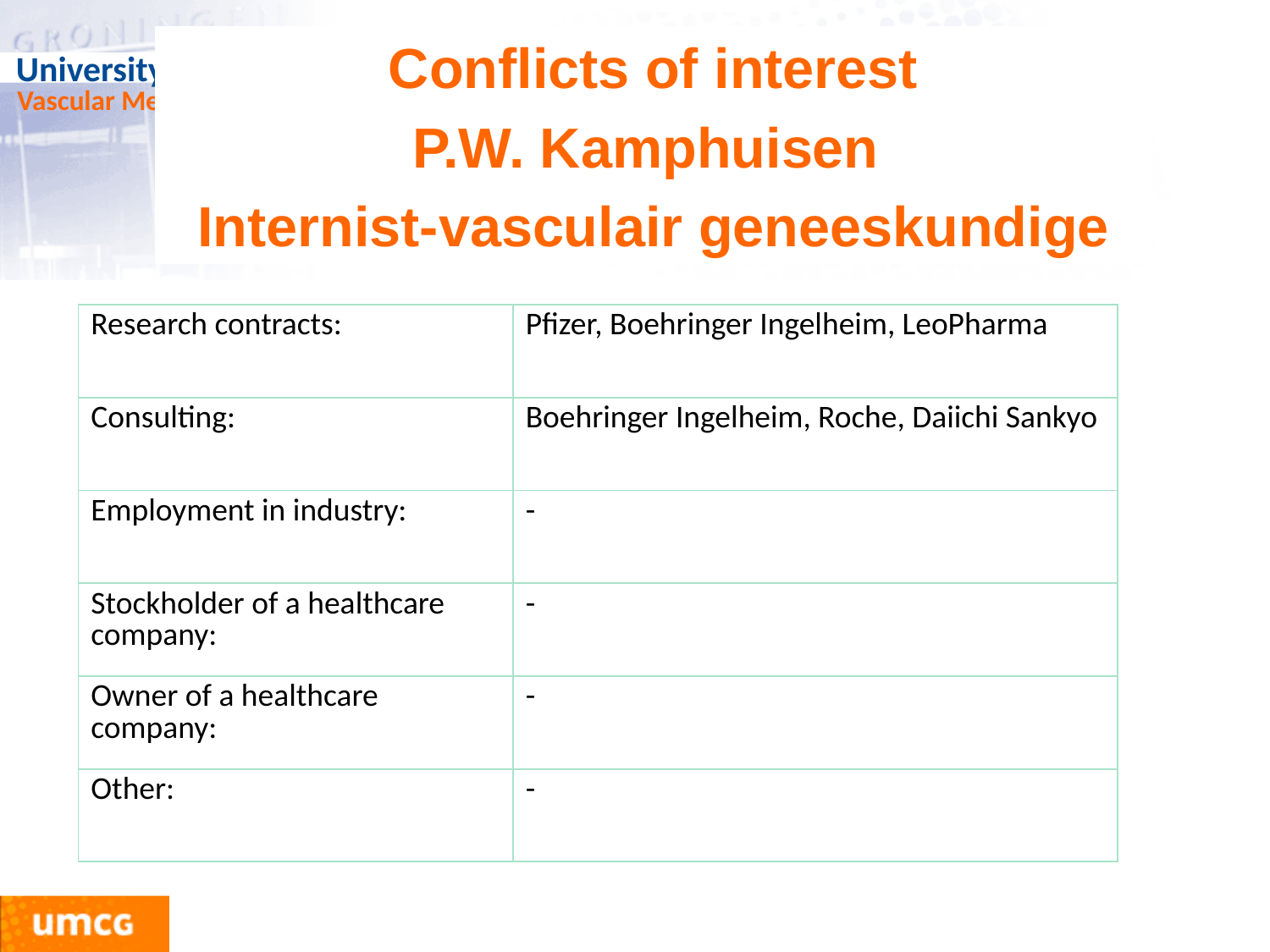

Conflicts of interest
P.W. Kamphuisen
Internist-vasculair geneeskundige
| Research contracts: | Pfizer, Boehringer Ingelheim, LeoPharma |
| --- | --- |
| Consulting: | Boehringer Ingelheim, Roche, Daiichi Sankyo |
| Employment in industry: | - |
| Stockholder of a healthcare company: | - |
| Owner of a healthcare company: | - |
| Other: | - |